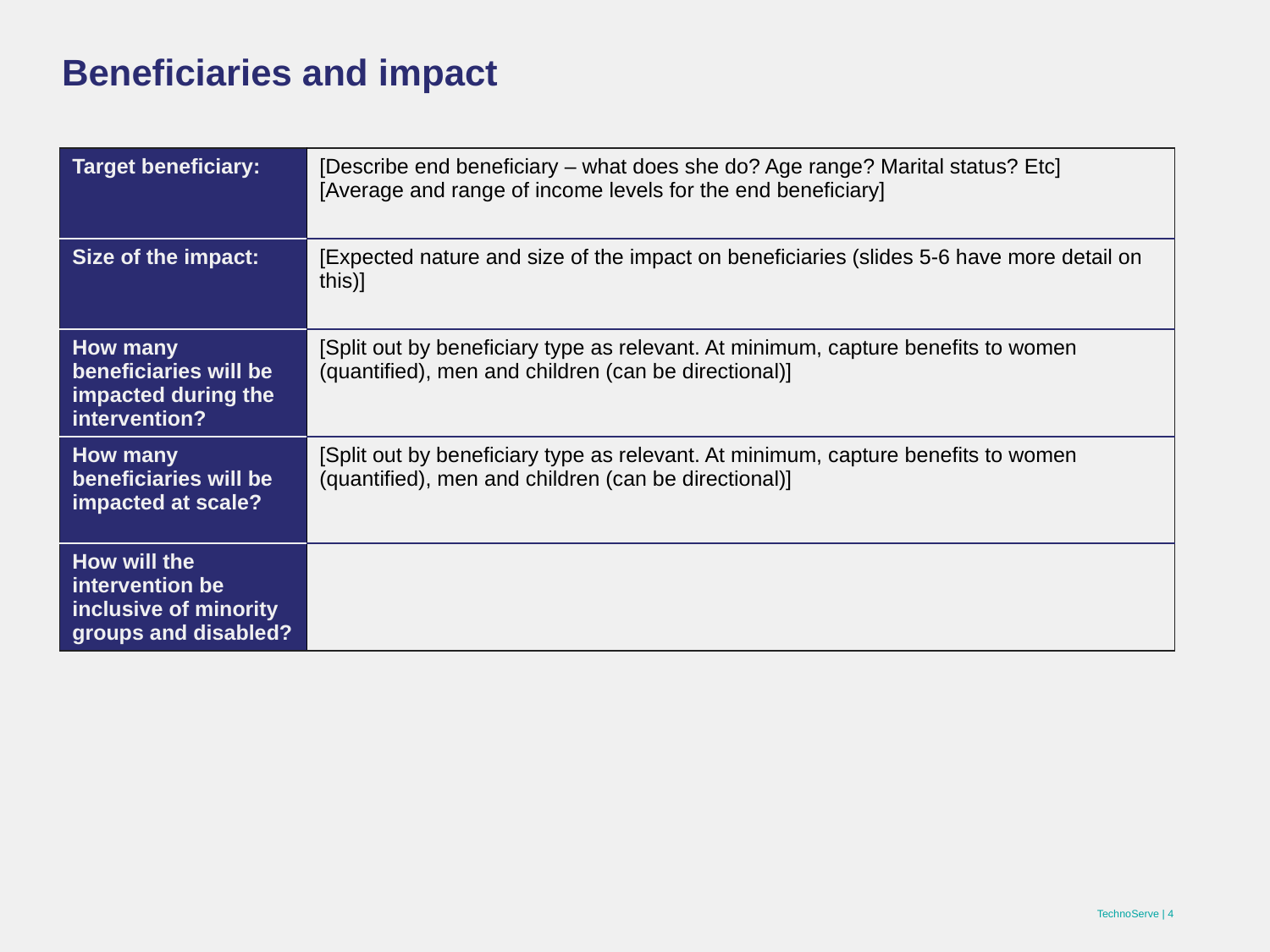

# Beneficiaries and impact
| Target beneficiary: | [Describe end beneficiary – what does she do? Age range? Marital status? Etc] [Average and range of income levels for the end beneficiary] |
| --- | --- |
| Size of the impact: | [Expected nature and size of the impact on beneficiaries (slides 5-6 have more detail on this)] |
| How many beneficiaries will be impacted during the intervention? | [Split out by beneficiary type as relevant. At minimum, capture benefits to women (quantified), men and children (can be directional)] |
| How many beneficiaries will be impacted at scale? | [Split out by beneficiary type as relevant. At minimum, capture benefits to women (quantified), men and children (can be directional)] |
| How will the intervention be inclusive of minority groups and disabled? |  |
TechnoServe | 4